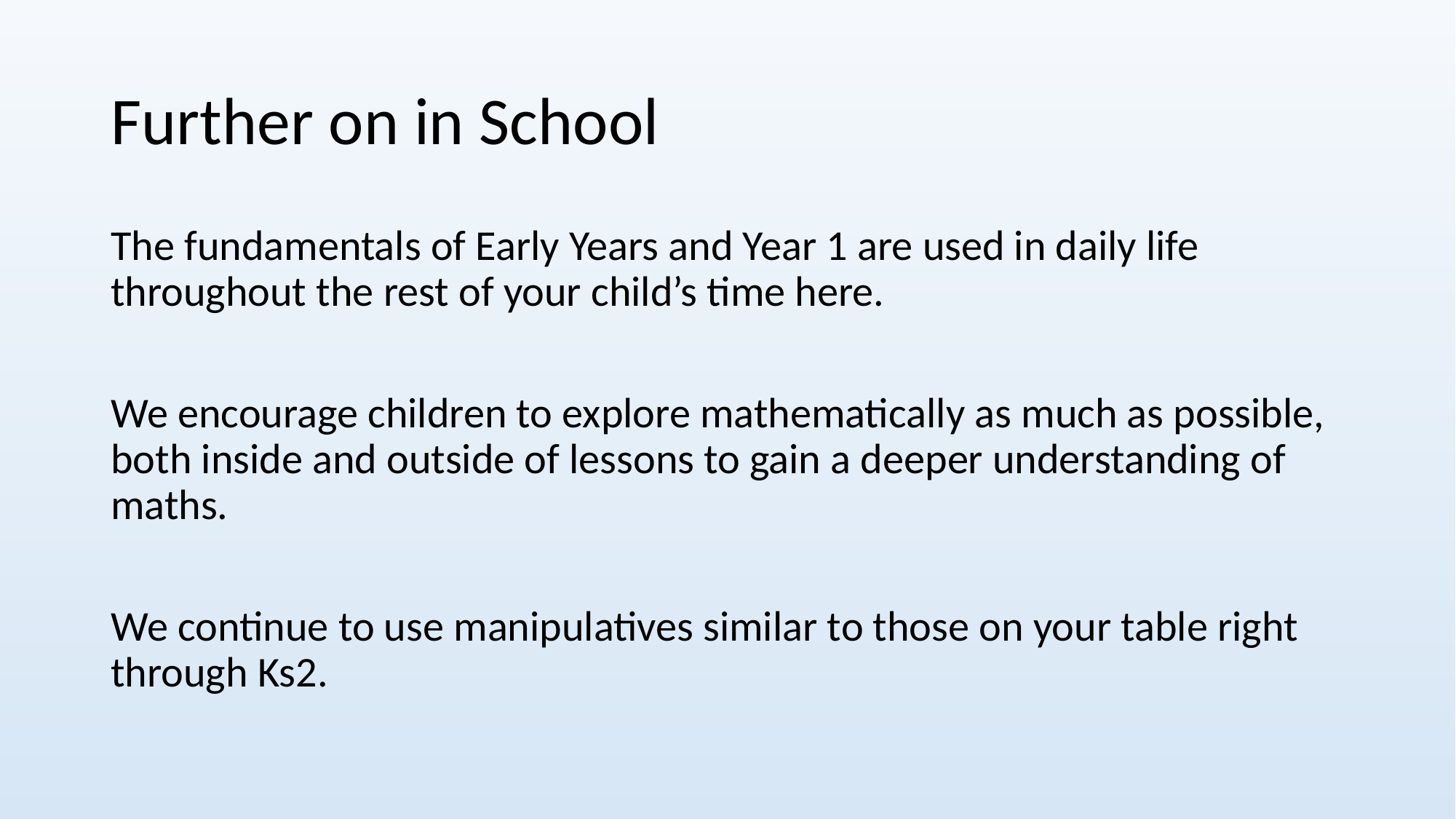

# Further on in School
The fundamentals of Early Years and Year 1 are used in daily life throughout the rest of your child’s time here.

We encourage children to explore mathematically as much as possible, both inside and outside of lessons to gain a deeper understanding of maths.

We continue to use manipulatives similar to those on your table right through Ks2.